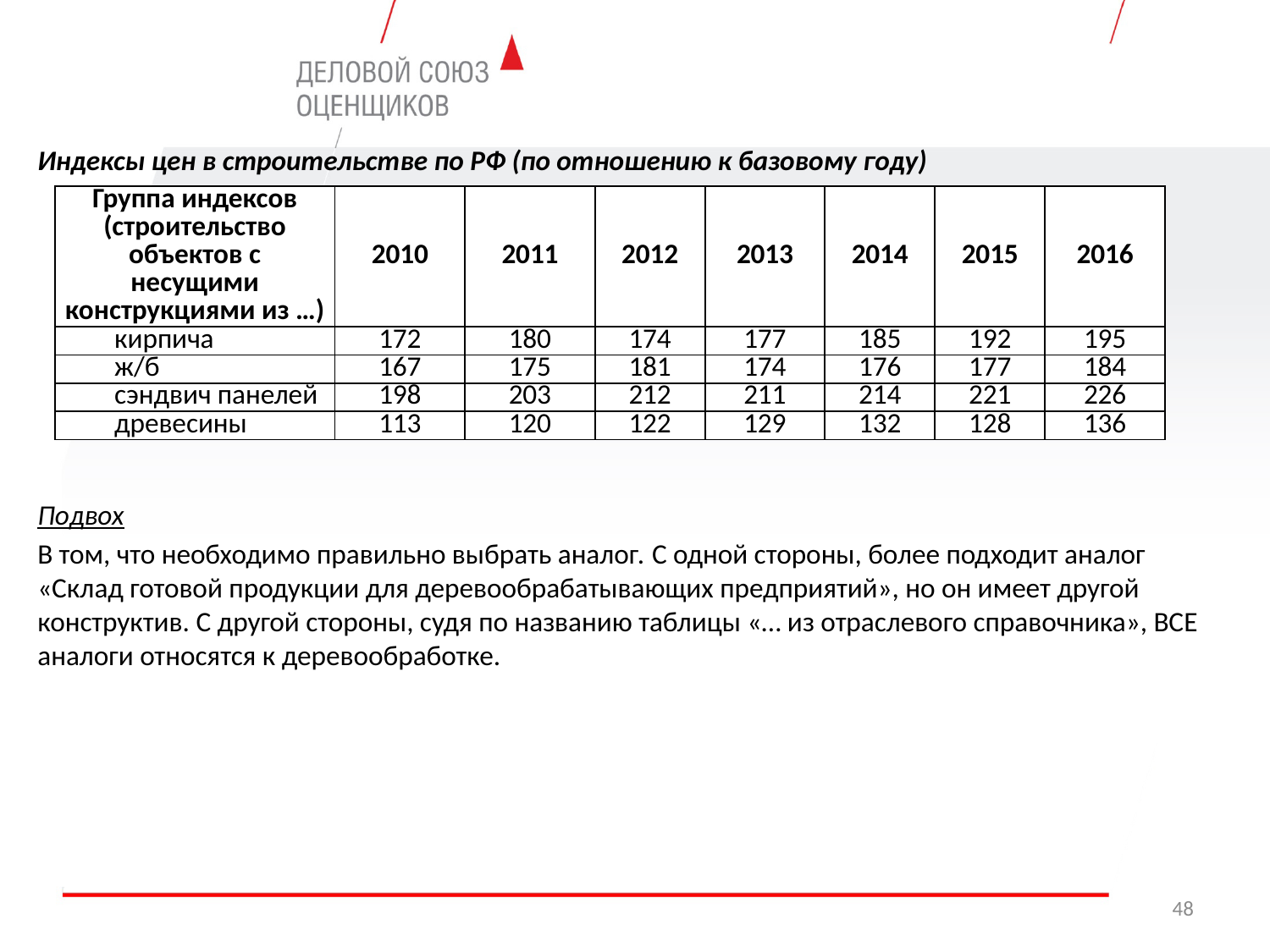

Индексы цен в строительстве по РФ (по отношению к базовому году)

Подвох
В том, что необходимо правильно выбрать аналог. С одной стороны, более подходит аналог «Склад готовой продукции для деревообрабатывающих предприятий», но он имеет другой конструктив. С другой стороны, судя по названию таблицы «… из отраслевого справочника», ВСЕ аналоги относятся к деревообработке.

| Группа индексов (строительство объектов с несущими конструкциями из …) | 2010 | 2011 | 2012 | 2013 | 2014 | 2015 | 2016 |
| --- | --- | --- | --- | --- | --- | --- | --- |
| кирпича | 172 | 180 | 174 | 177 | 185 | 192 | 195 |
| ж/б | 167 | 175 | 181 | 174 | 176 | 177 | 184 |
| сэндвич панелей | 198 | 203 | 212 | 211 | 214 | 221 | 226 |
| древесины | 113 | 120 | 122 | 129 | 132 | 128 | 136 |
48